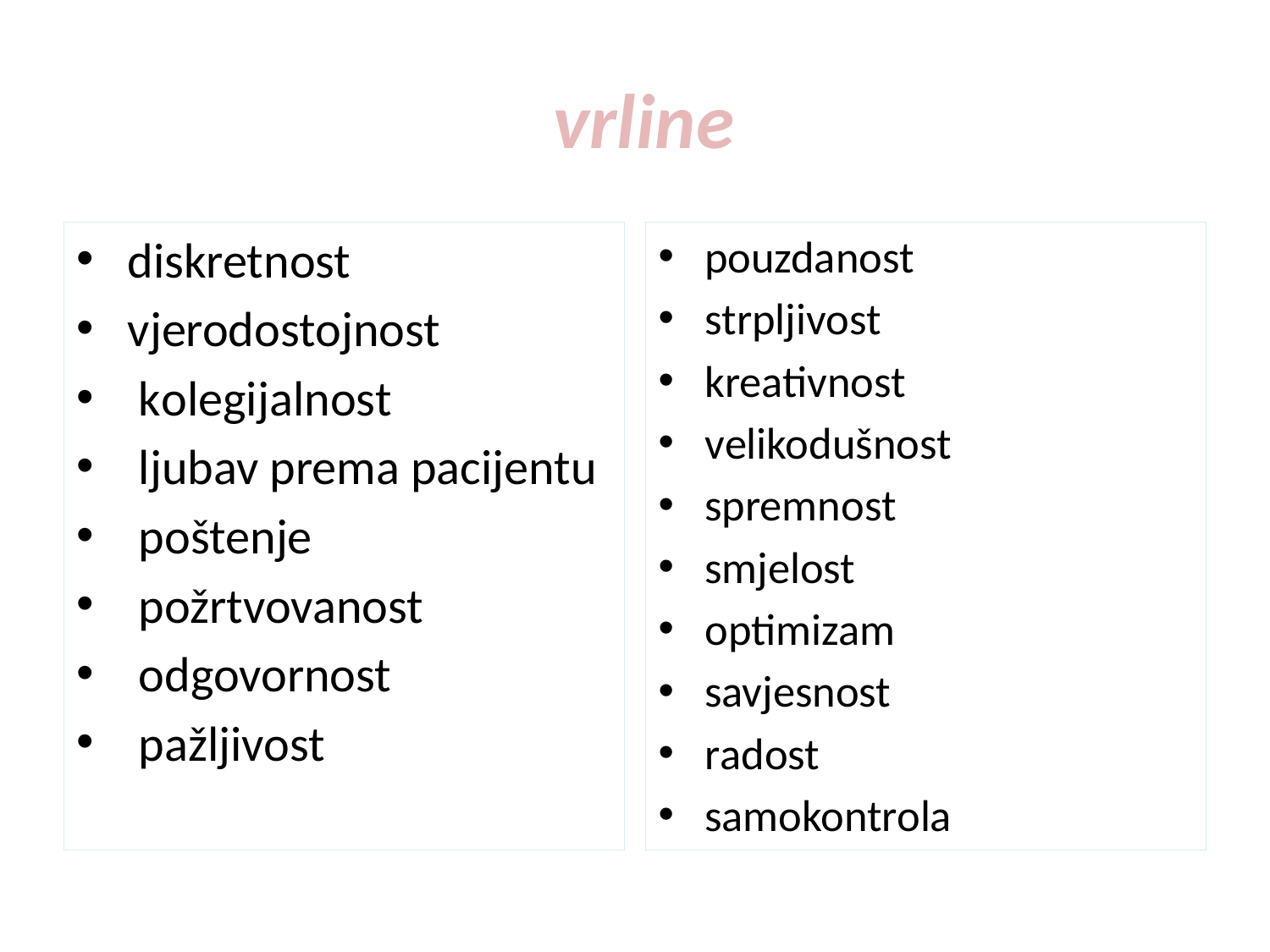

# vrline
diskretnost
vjerodostojnost
 kolegijalnost
 ljubav prema pacijentu
 poštenje
 požrtvovanost
 odgovornost
 pažljivost
pouzdanost
strpljivost
kreativnost
velikodušnost
spremnost
smjelost
optimizam
savjesnost
radost
samokontrola